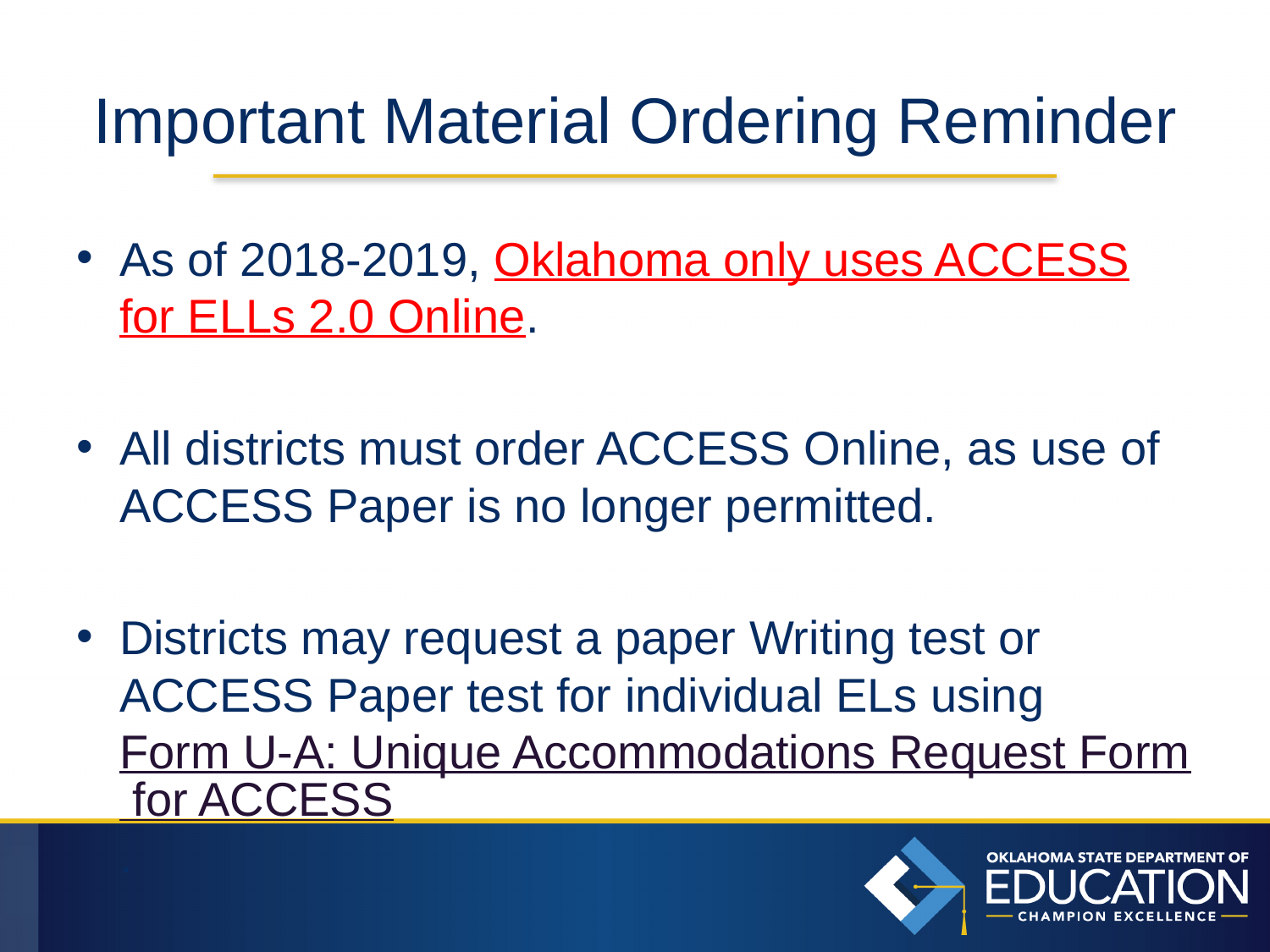

# Important Material Ordering Reminder
As of 2018-2019, Oklahoma only uses ACCESS for ELLs 2.0 Online.

All districts must order ACCESS Online, as use of ACCESS Paper is no longer permitted.

Districts may request a paper Writing test or ACCESS Paper test for individual ELs using Form U-A: Unique Accommodations Request Form for ACCESS.